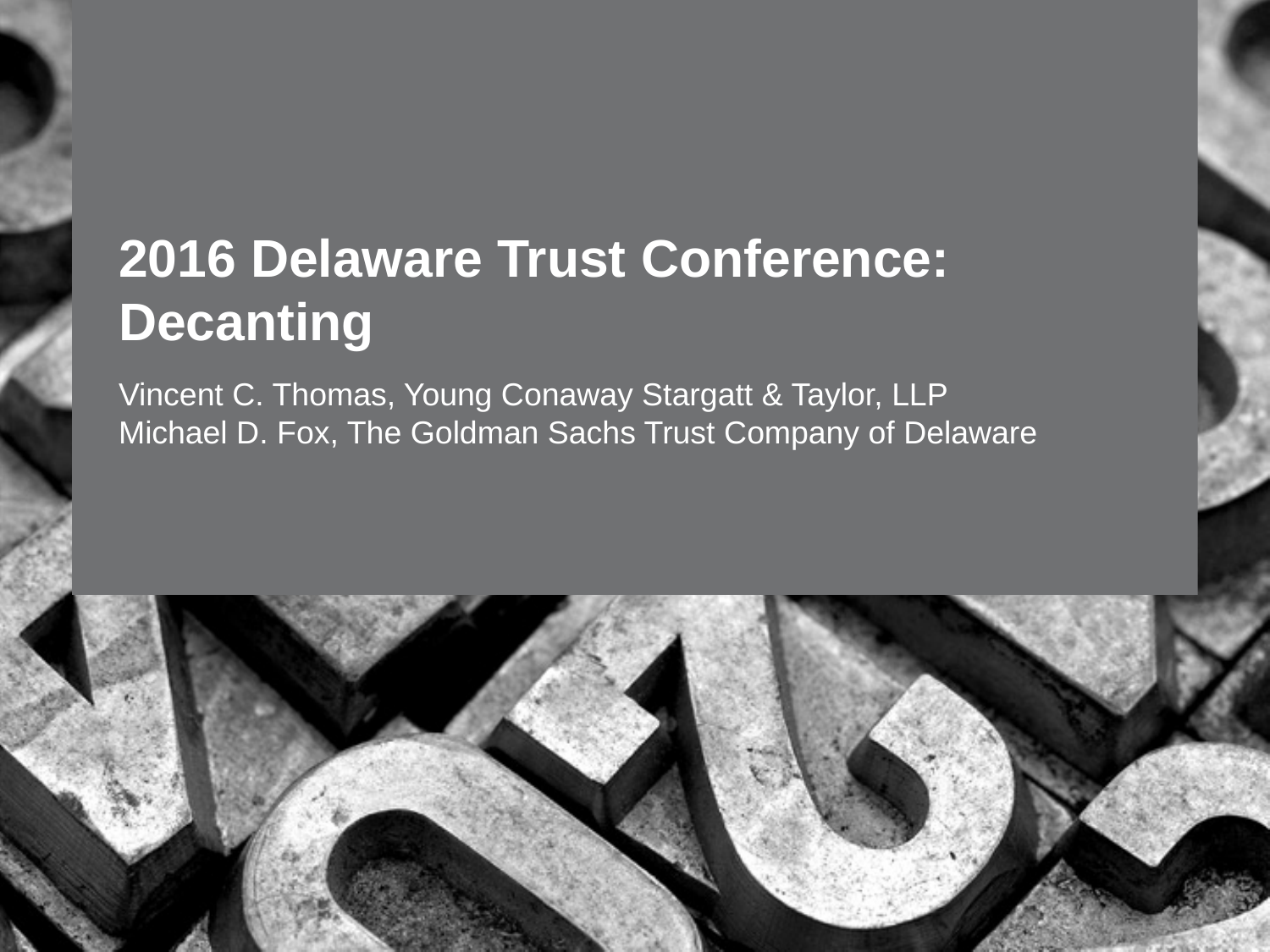

# 2016 Delaware Trust Conference: Decanting
Vincent C. Thomas, Young Conaway Stargatt & Taylor, LLP
Michael D. Fox, The Goldman Sachs Trust Company of Delaware